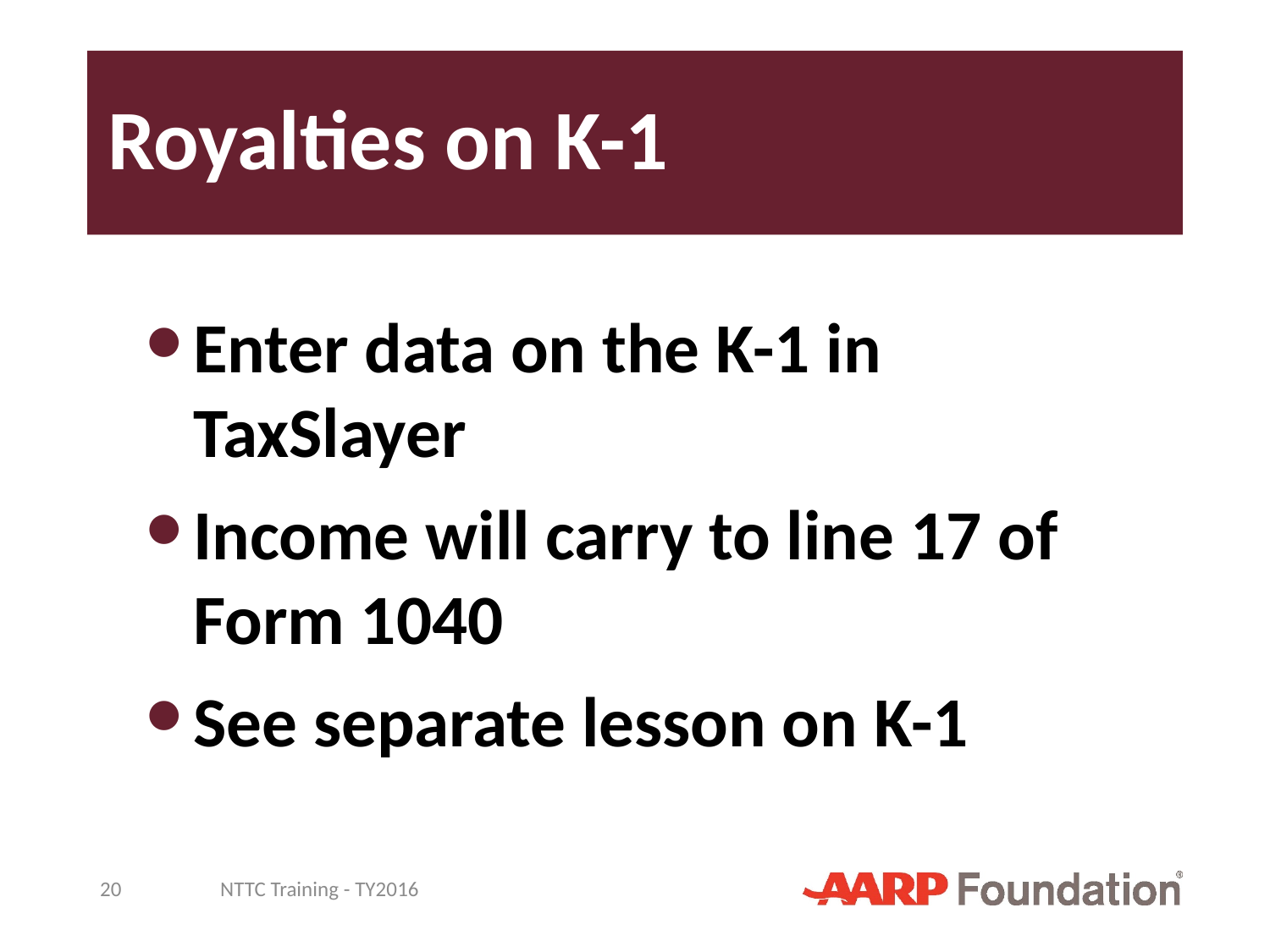

# Royalties on K-1
Enter data on the K-1 in TaxSlayer
Income will carry to line 17 of Form 1040
See separate lesson on K-1
20
NTTC Training - TY2016